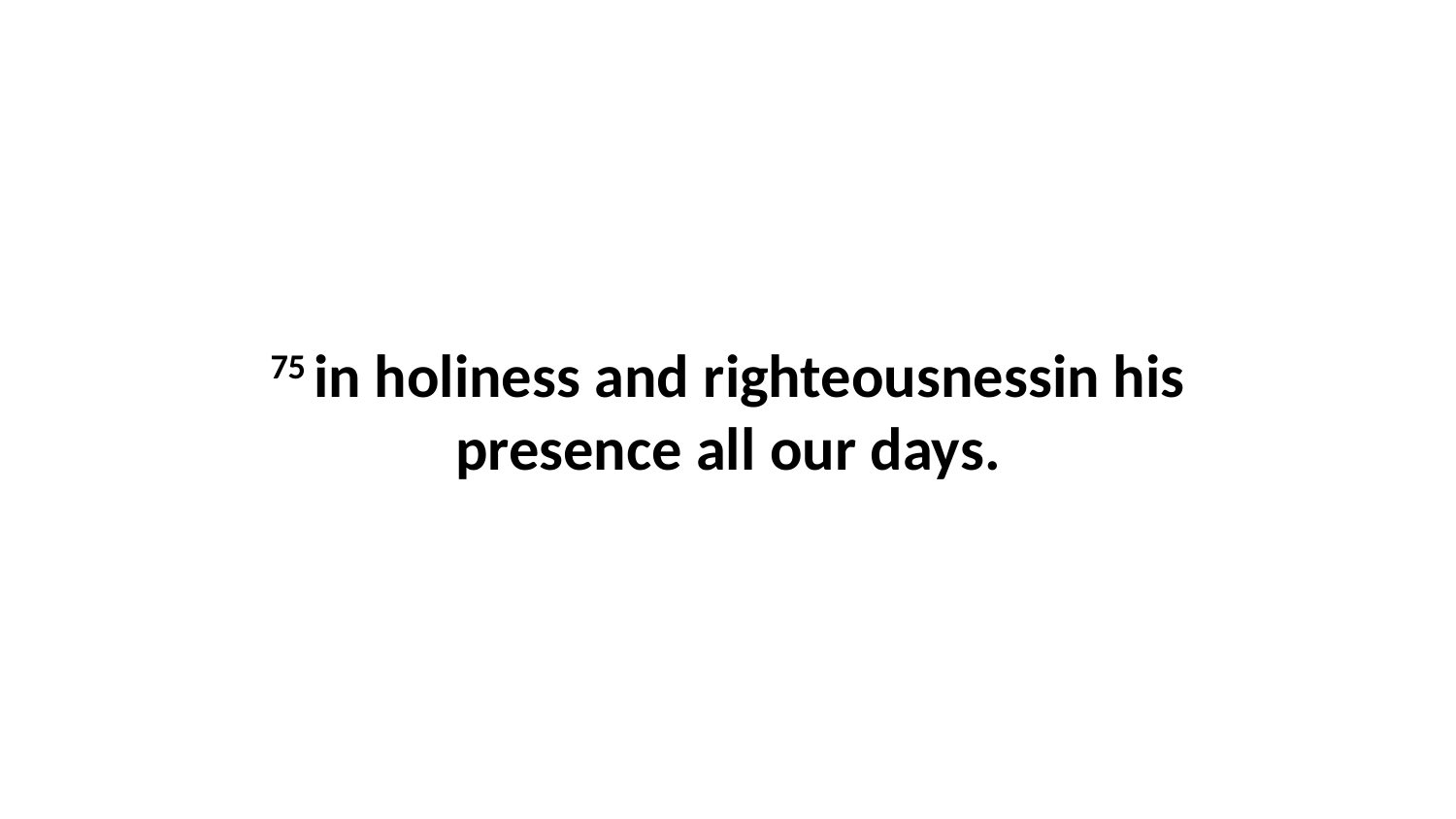

75 in holiness and righteousnessin his presence all our days.